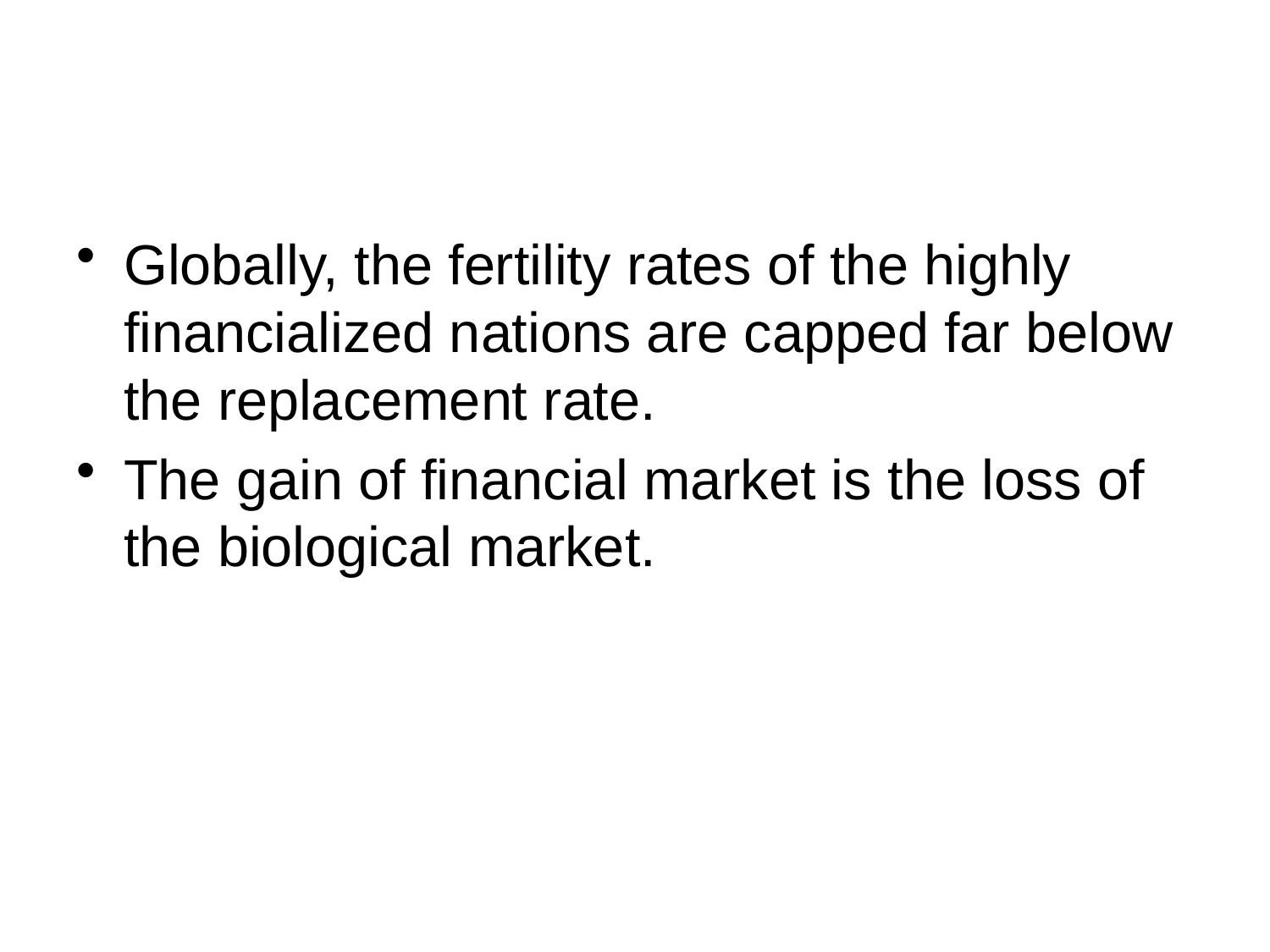

#
Globally, the fertility rates of the highly financialized nations are capped far below the replacement rate.
The gain of financial market is the loss of the biological market.